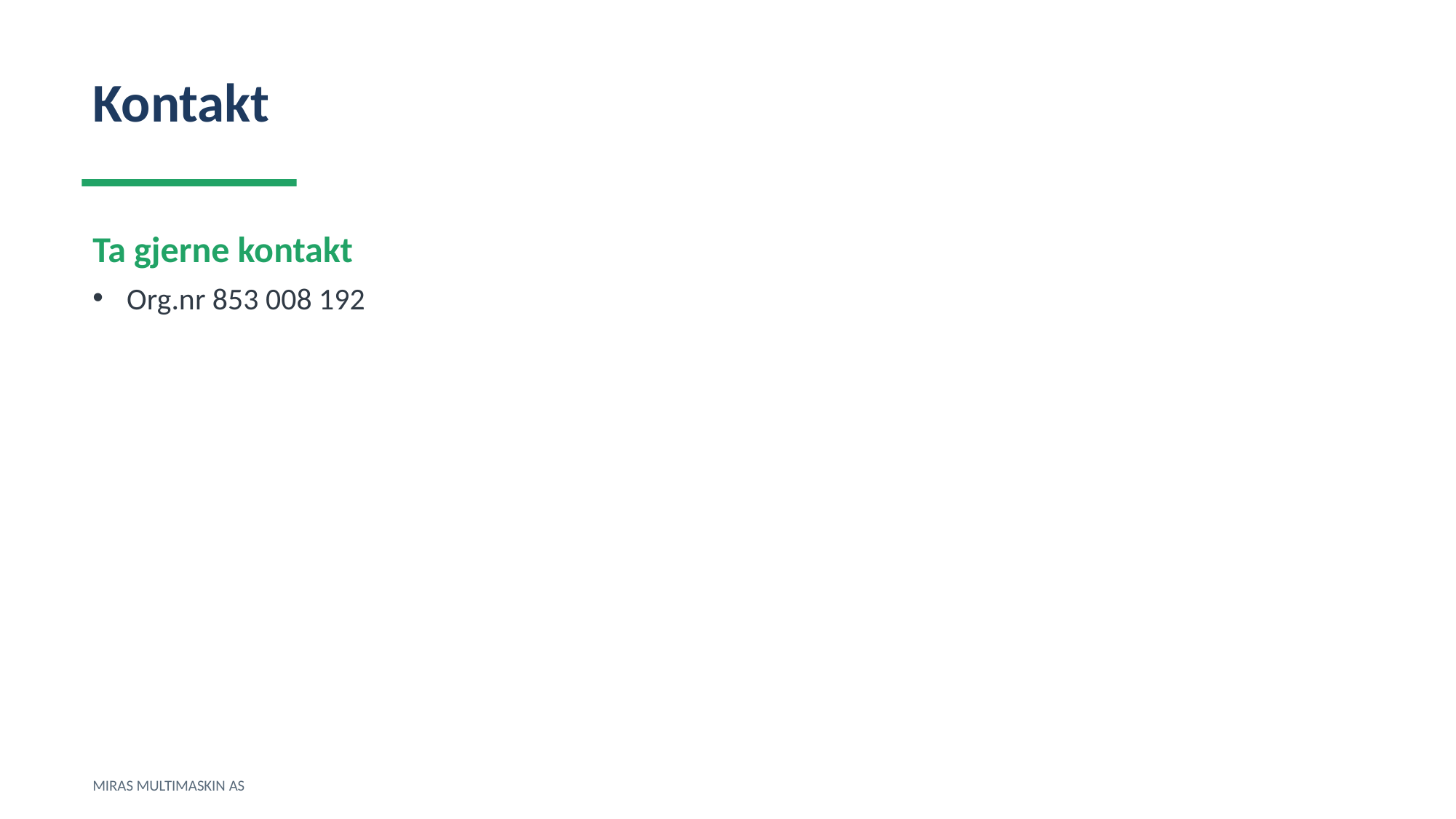

Kontakt

Ta gjerne kontakt
Org.nr 853 008 192
MIRAS MULTIMASKIN AS